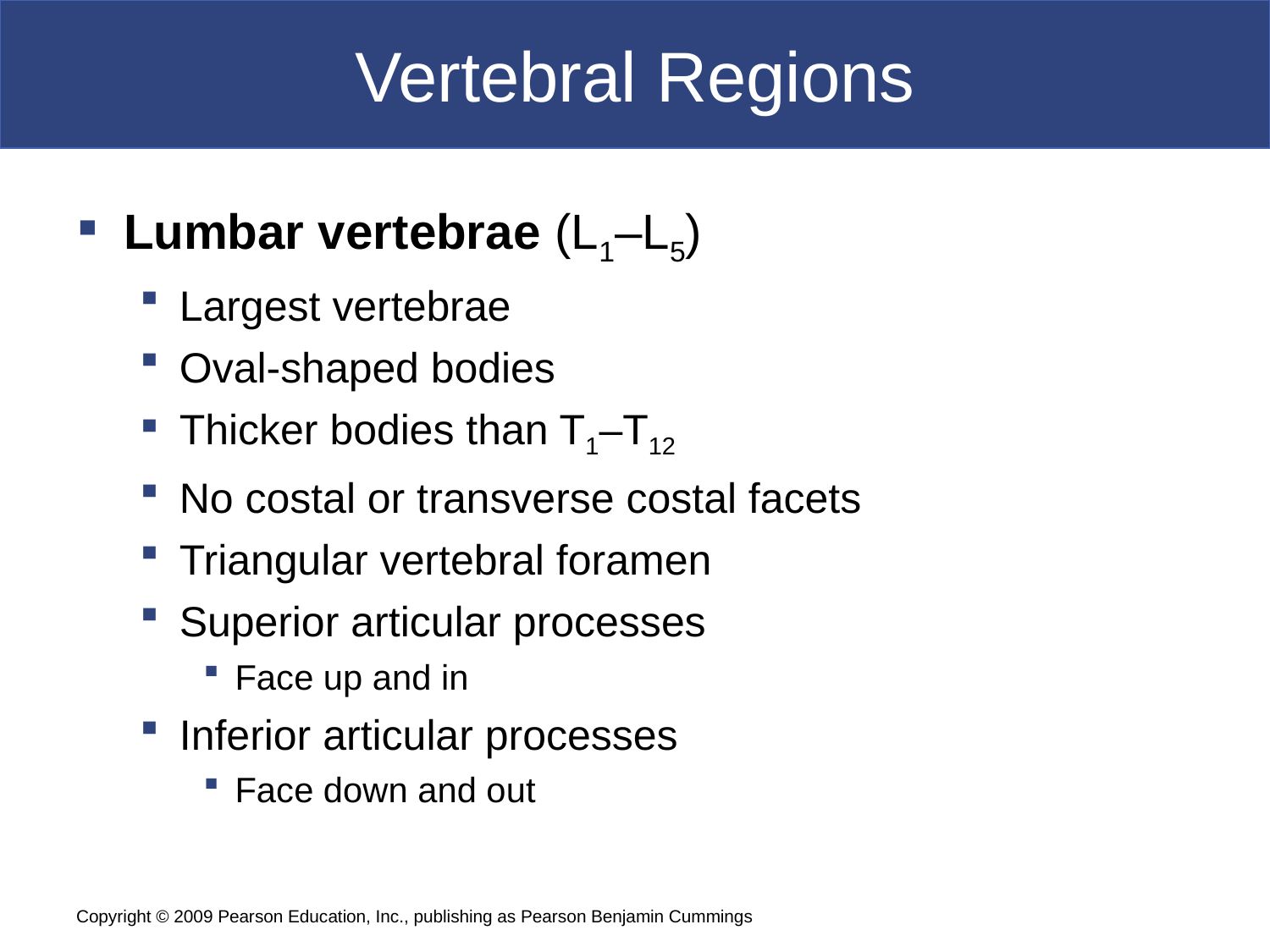

# Vertebral Regions
Lumbar vertebrae (L1–L5)
Largest vertebrae
Oval-shaped bodies
Thicker bodies than T1–T12
No costal or transverse costal facets
Triangular vertebral foramen
Superior articular processes
Face up and in
Inferior articular processes
Face down and out

Copyright © 2009 Pearson Education, Inc., publishing as Pearson Benjamin Cummings